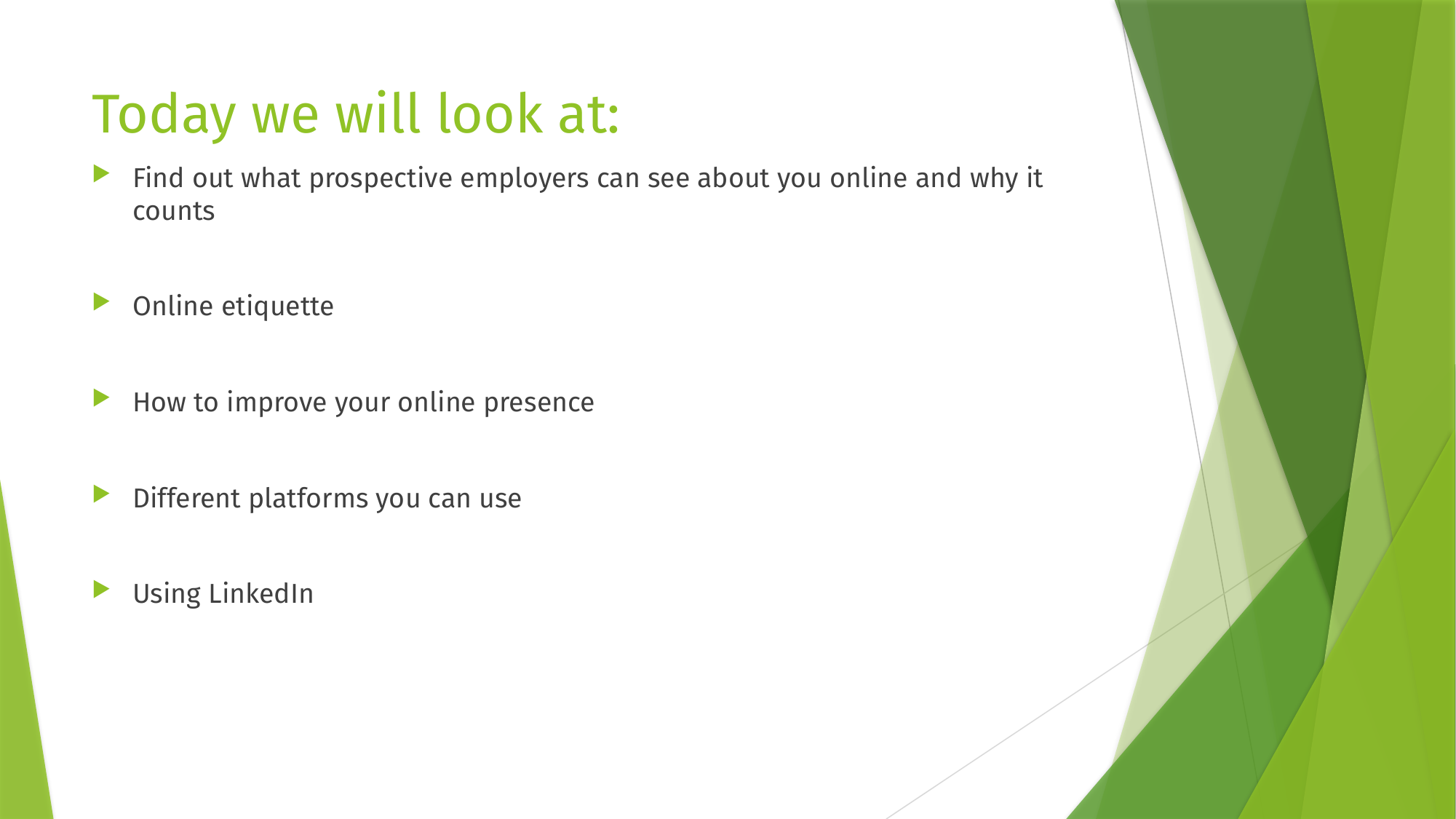

# Today we will look at:
Find out what prospective employers can see about you online and why it counts

Online etiquette

How to improve your online presence

Different platforms you can use

Using LinkedIn